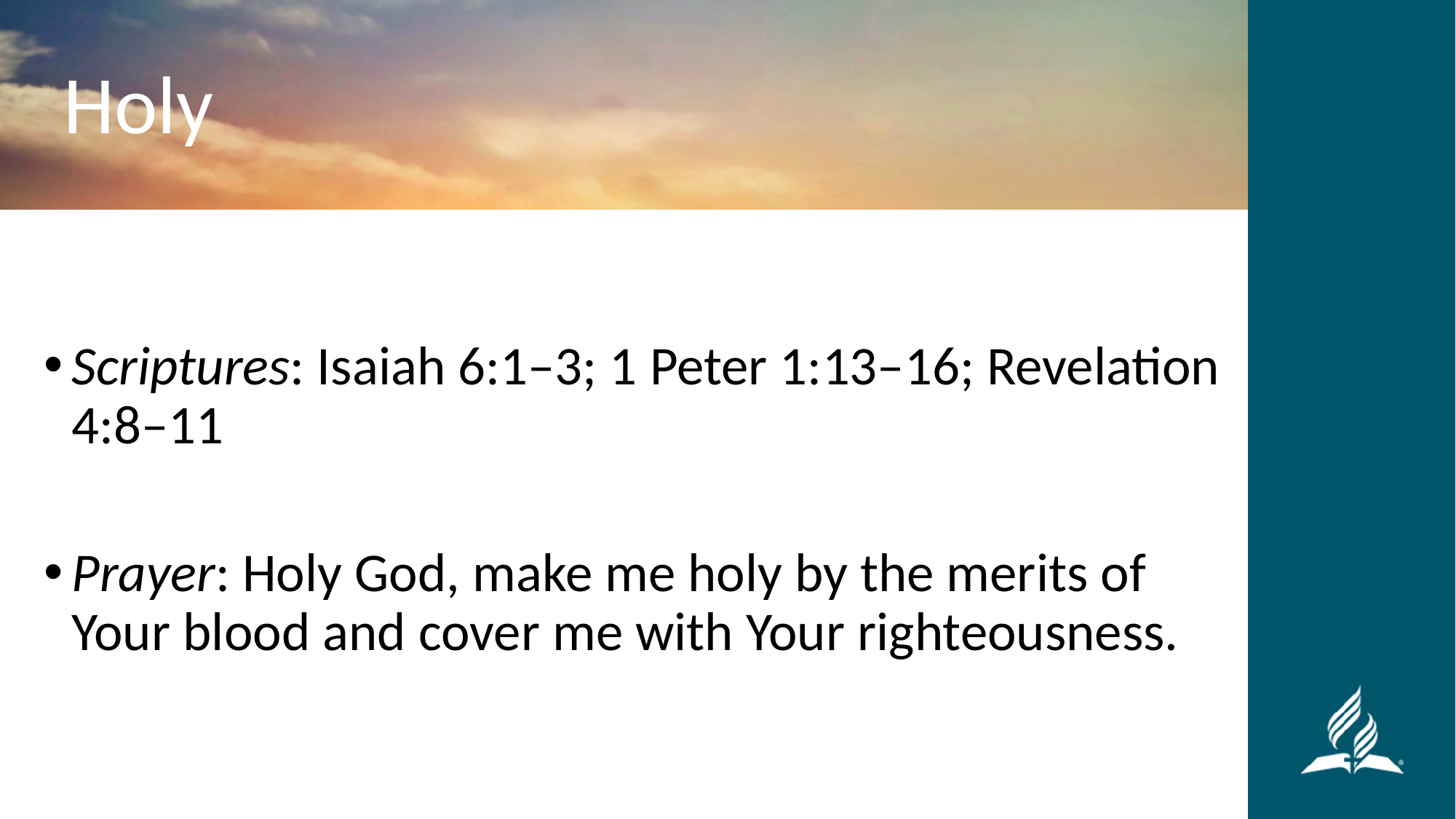

Holy

Scriptures: Isaiah 6:1–3; 1 Peter 1:13–16; Revelation 4:8–11

Prayer: Holy God, make me holy by the merits of Your blood and cover me with Your righteousness.